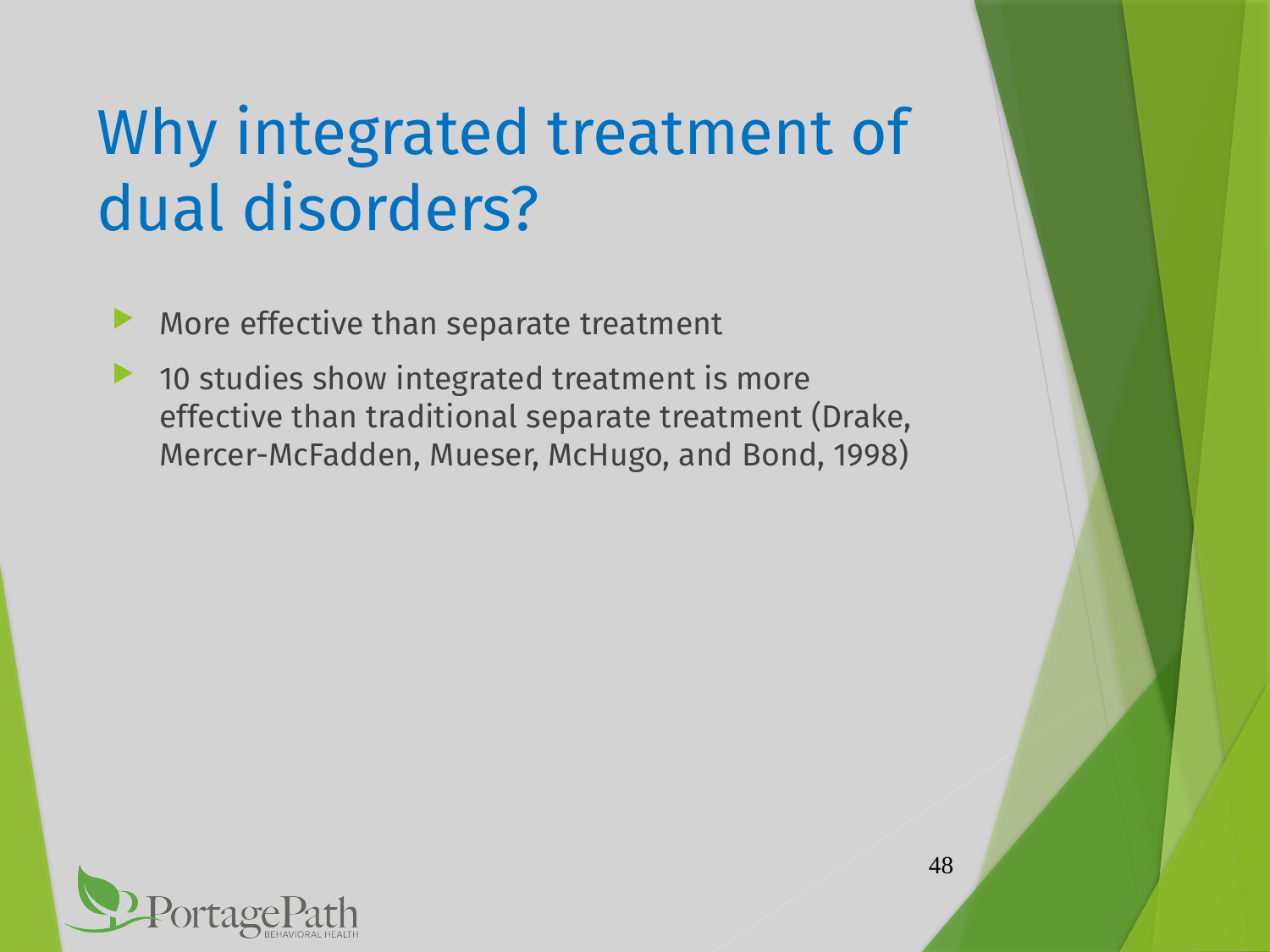

# Why integrated treatment of dual disorders?
More effective than separate treatment
10 studies show integrated treatment is more effective than traditional separate treatment (Drake, Mercer-McFadden, Mueser, McHugo, and Bond, 1998)
48